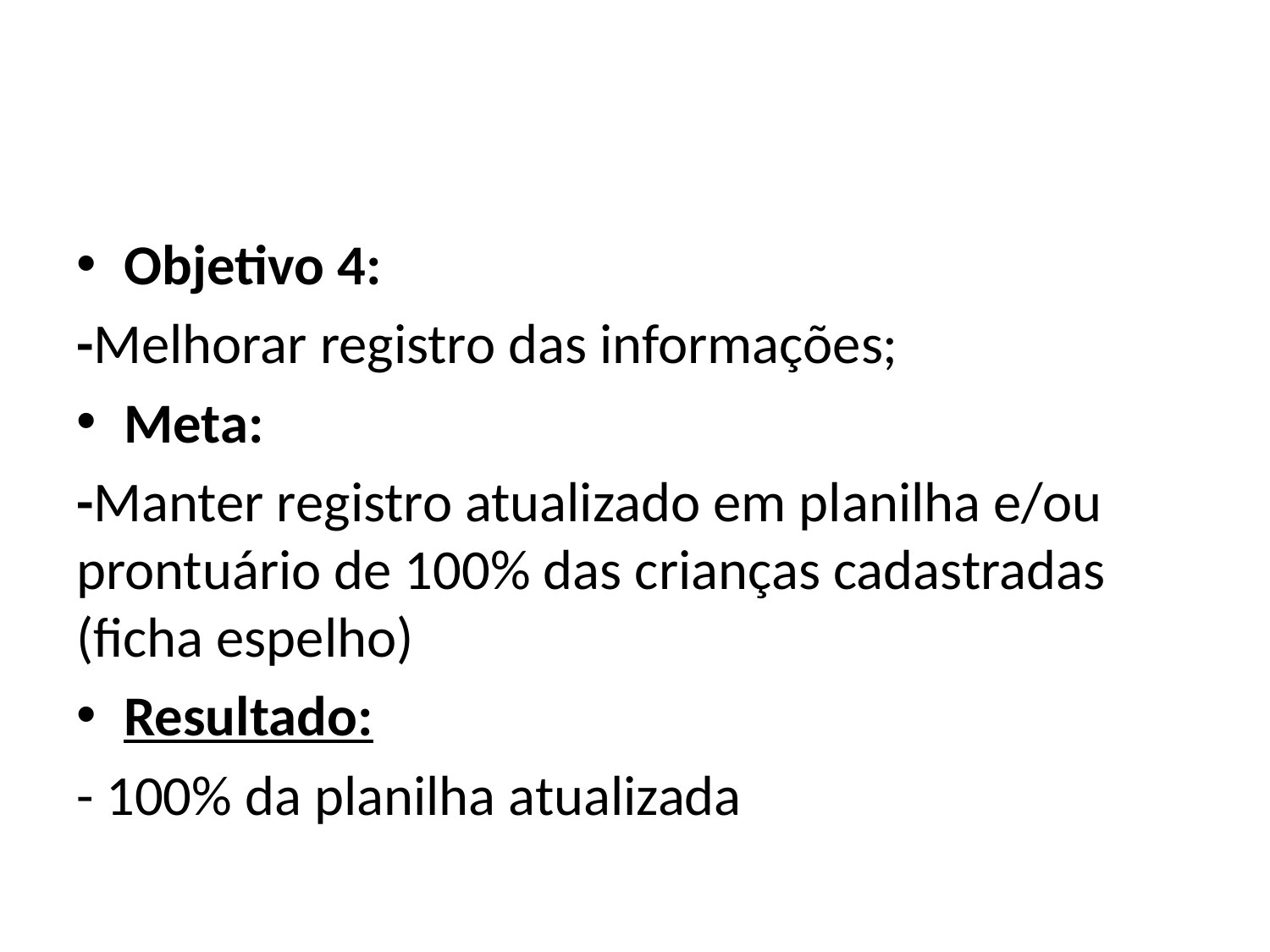

#
Objetivo 4:
-Melhorar registro das informações;
Meta:
-Manter registro atualizado em planilha e/ou prontuário de 100% das crianças cadastradas (ficha espelho)
Resultado:
- 100% da planilha atualizada